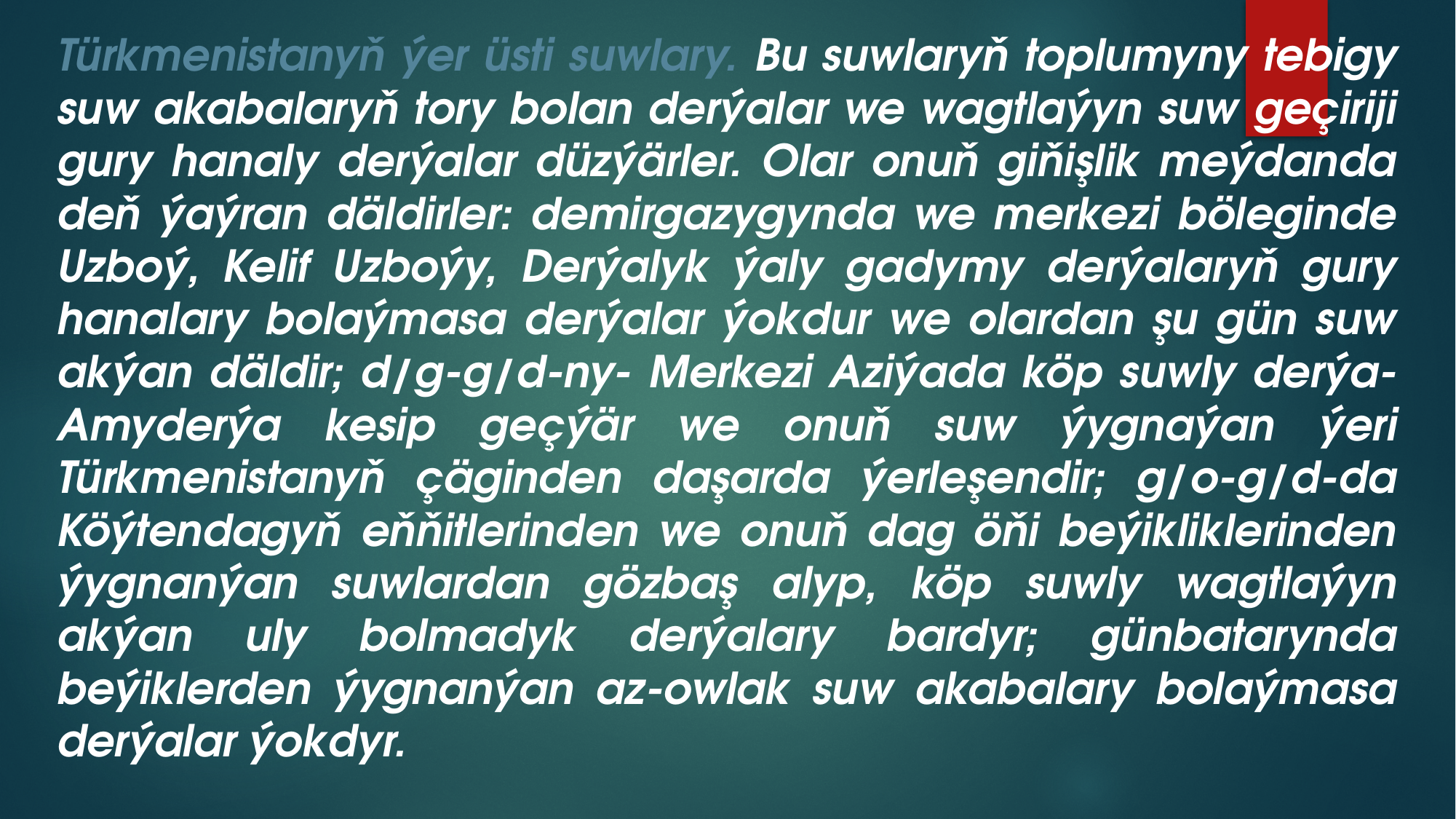

Türkmenistanyň ýer üsti suwlary. Bu suwlaryň toplumyny tebigy suw akabalaryň tory bolan derýalar we wagtlaýyn suw geçiriji gury hanaly derýalar düzýärler. Olar onuň giňişlik meýdanda deň ýaýran däldirler: demirgazygynda we merkezi böleginde Uzboý, Kelif Uzboýy, Derýalyk ýaly gadymy derýalaryň gury hanalary bolaýmasa derýalar ýokdur we olardan şu gün suw akýan däldir; d/g-g/d-ny- Merkezi Aziýada köp suwly derýa-Amyderýa kesip geçýär we onuň suw ýygnaýan ýeri Türkmenistanyň çäginden daşarda ýerleşendir; g/o-g/d-da Köýtendagyň eňňitlerinden we onuň dag öňi beýikliklerinden ýygnanýan suwlardan gözbaş alyp, köp suwly wagtlaýyn akýan uly bolmadyk derýalary bardyr; günbatarynda beýiklerden ýygnanýan az-owlak suw akabalary bolaýmasa derýalar ýokdyr.